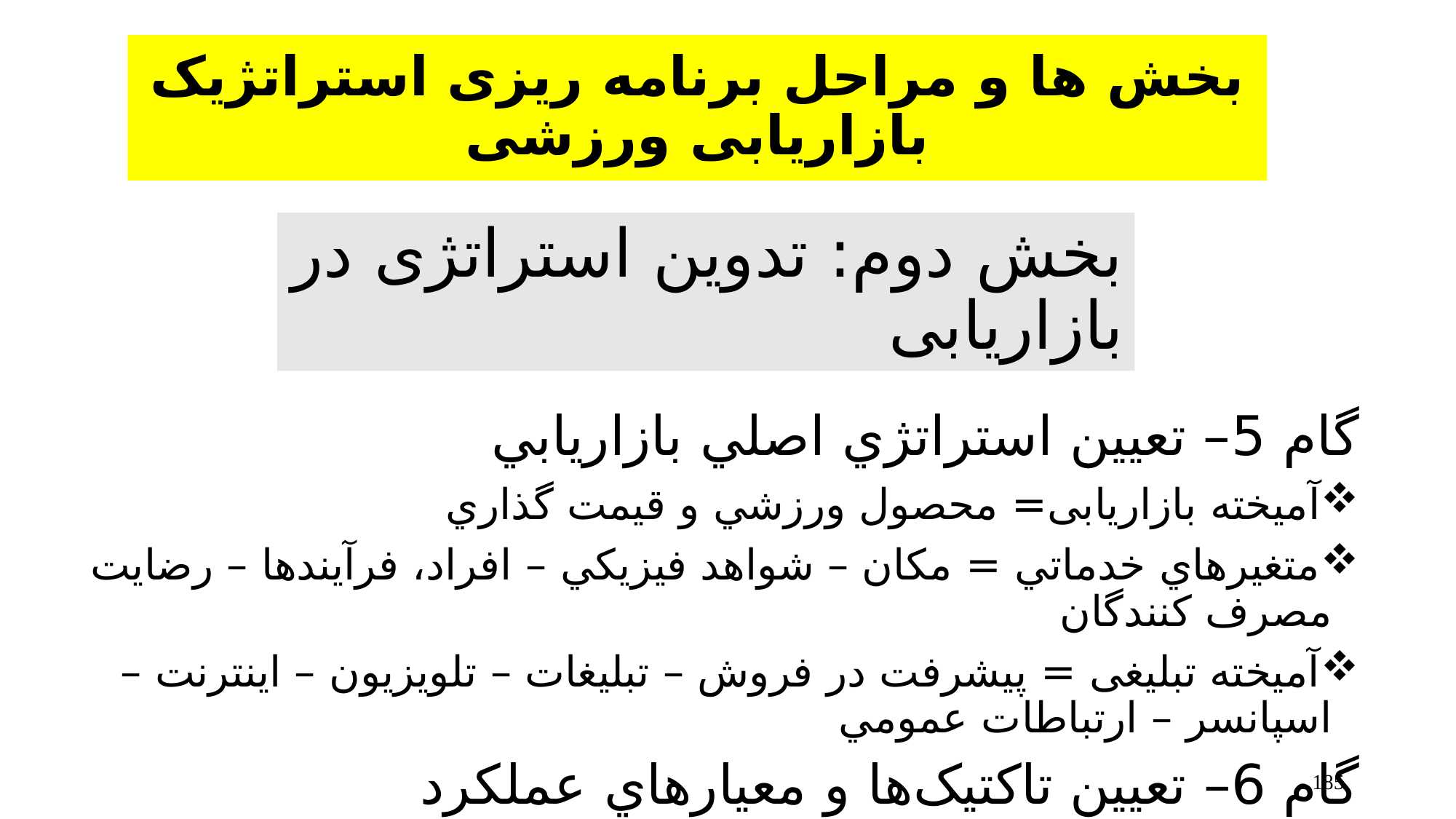

بخش ها و مراحل برنامه ریزی استراتژیک بازاریابی ورزشی
# بخش دوم: تدوین استراتژی در بازاریابی
گام 5– تعيين استراتژي اصلي بازاريابي
آميخته بازاریابی= محصول ورزشي و قيمت گذاري
متغيرهاي خدماتي = مكان – شواهد فيزيكي – افراد، فرآيندها – رضايت مصرف كنندگان
آميخته تبليغی = پيشرفت در فروش – تبليغات – تلويزيون – اينترنت – اسپانسر – ارتباطات عمومي
گام 6– تعيين تاکتیک‌ها و معيارهاي عملكرد

185